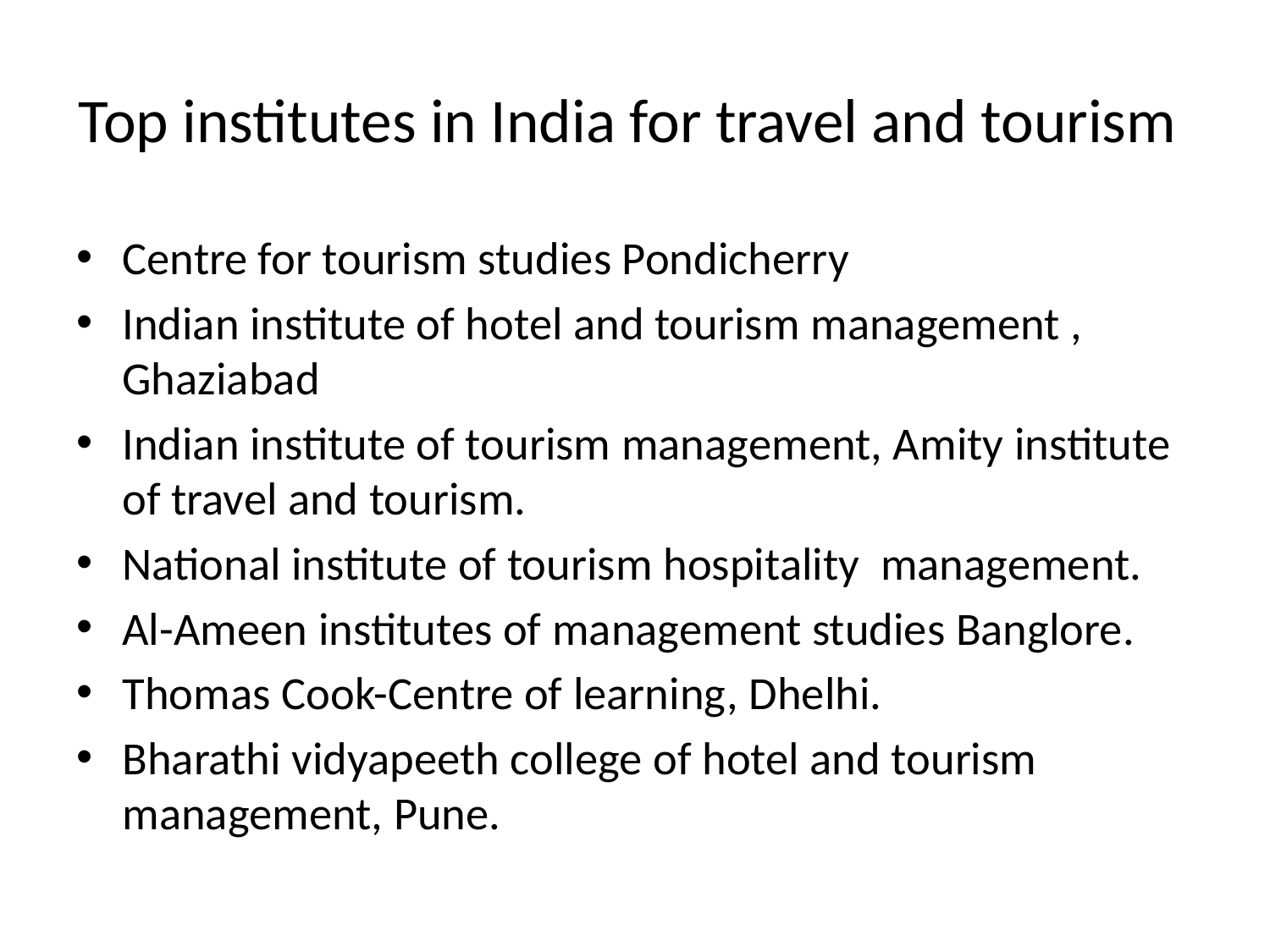

# Top institutes in India for travel and tourism
Centre for tourism studies Pondicherry
Indian institute of hotel and tourism management , Ghaziabad
Indian institute of tourism management, Amity institute of travel and tourism.
National institute of tourism hospitality  management.
Al-Ameen institutes of management studies Banglore.
Thomas Cook-Centre of learning, Dhelhi.
Bharathi vidyapeeth college of hotel and tourism management, Pune.